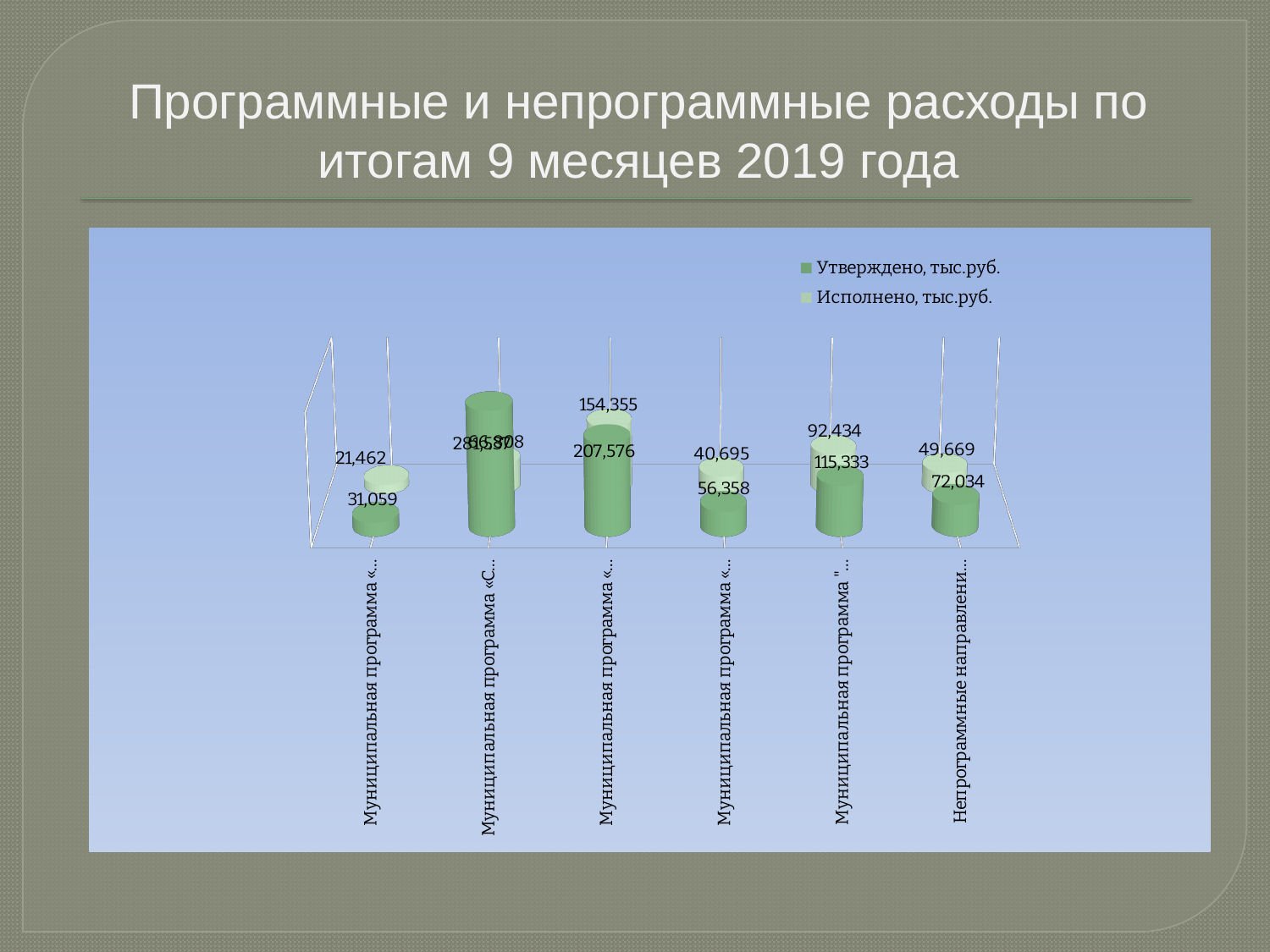

# Программные и непрограммные расходы по итогам 9 месяцев 2019 года

[unsupported chart]